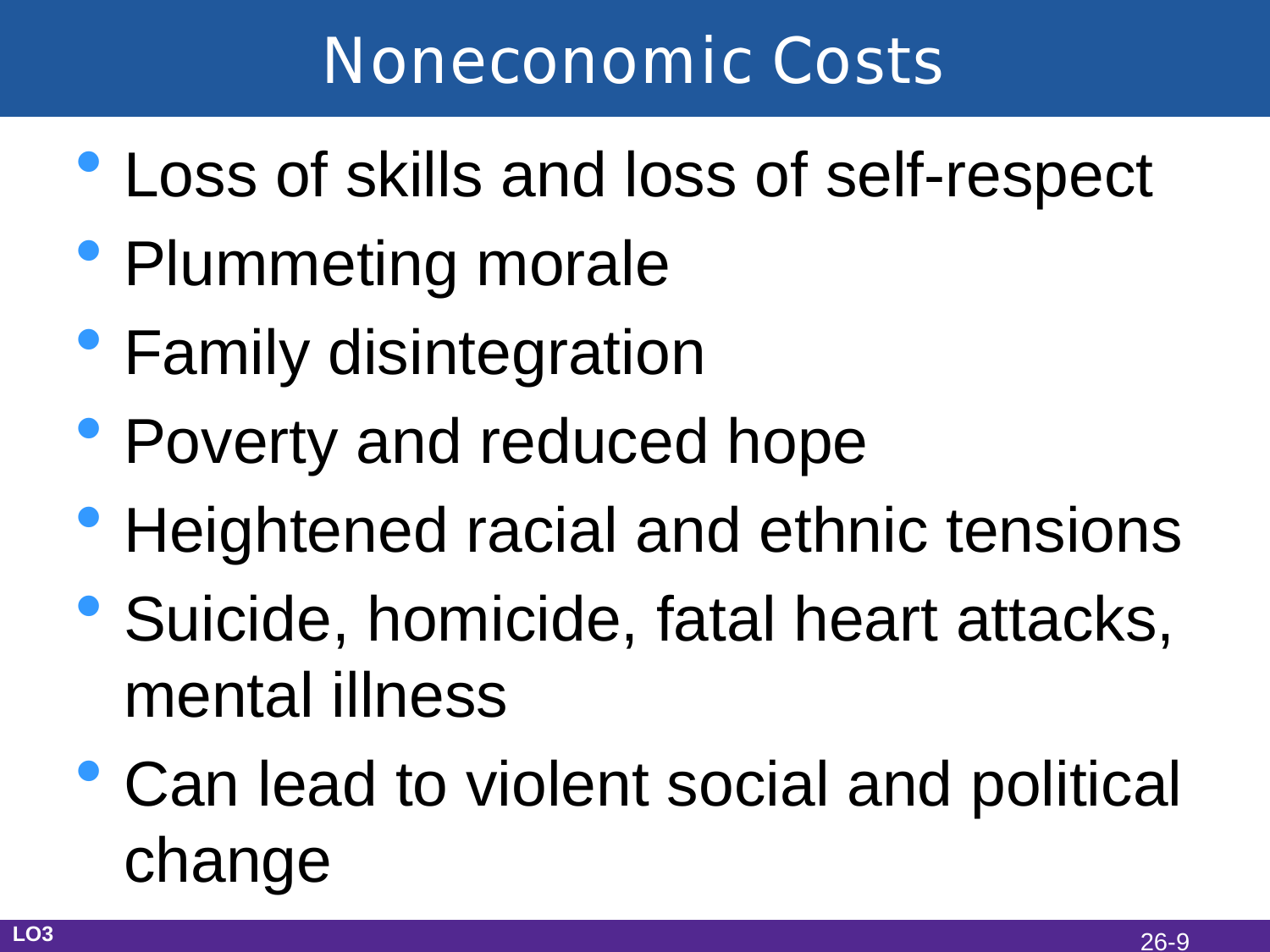

# Noneconomic Costs
Loss of skills and loss of self-respect
Plummeting morale
Family disintegration
Poverty and reduced hope
Heightened racial and ethnic tensions
Suicide, homicide, fatal heart attacks, mental illness
Can lead to violent social and political change

LO3
26-9